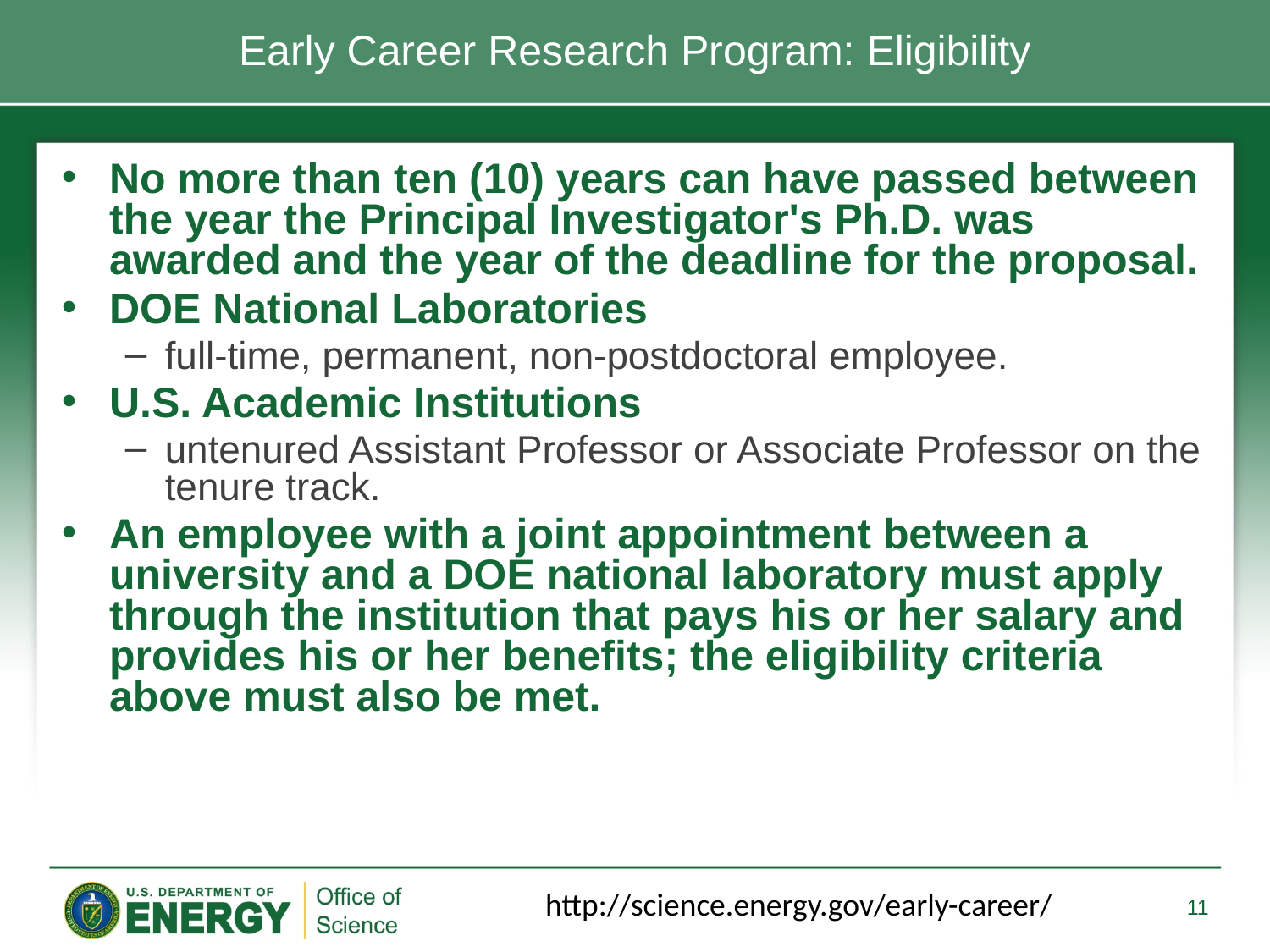

# Early Career Research Program: Eligibility
No more than ten (10) years can have passed between the year the Principal Investigator's Ph.D. was awarded and the year of the deadline for the proposal.
DOE National Laboratories
full-time, permanent, non-postdoctoral employee.
U.S. Academic Institutions
untenured Assistant Professor or Associate Professor on the tenure track.
An employee with a joint appointment between a university and a DOE national laboratory must apply through the institution that pays his or her salary and provides his or her benefits; the eligibility criteria above must also be met.
http://science.energy.gov/early-career/
11